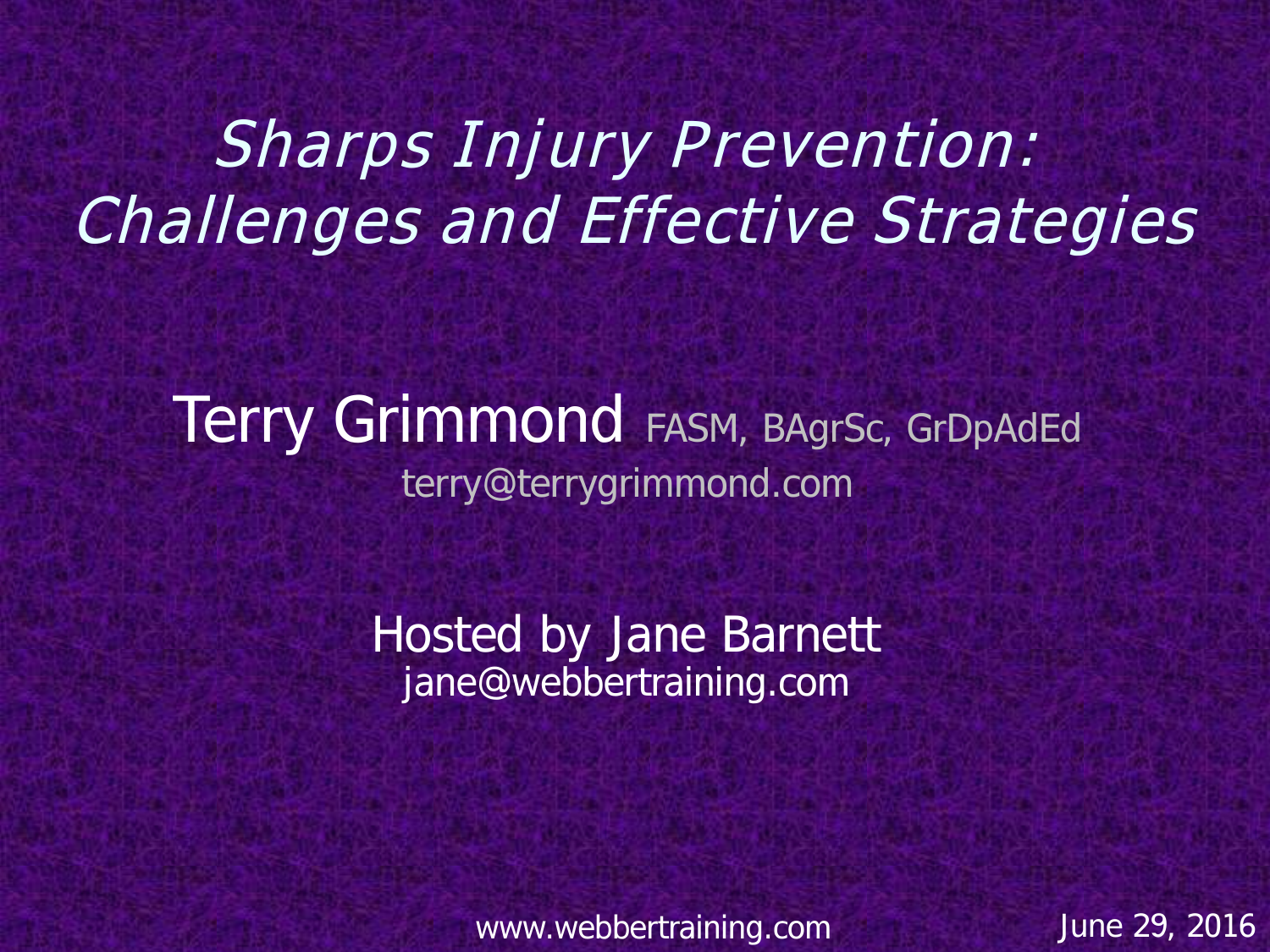

# Sharps Injury Prevention: Challenges and Effective Strategies
Terry Grimmond FASM, BAgrSc, GrDpAdEd
terry@terrygrimmond.com
Hosted by Jane Barnett
jane@webbertraining.com
June 29, 2016
www.webbertraining.com